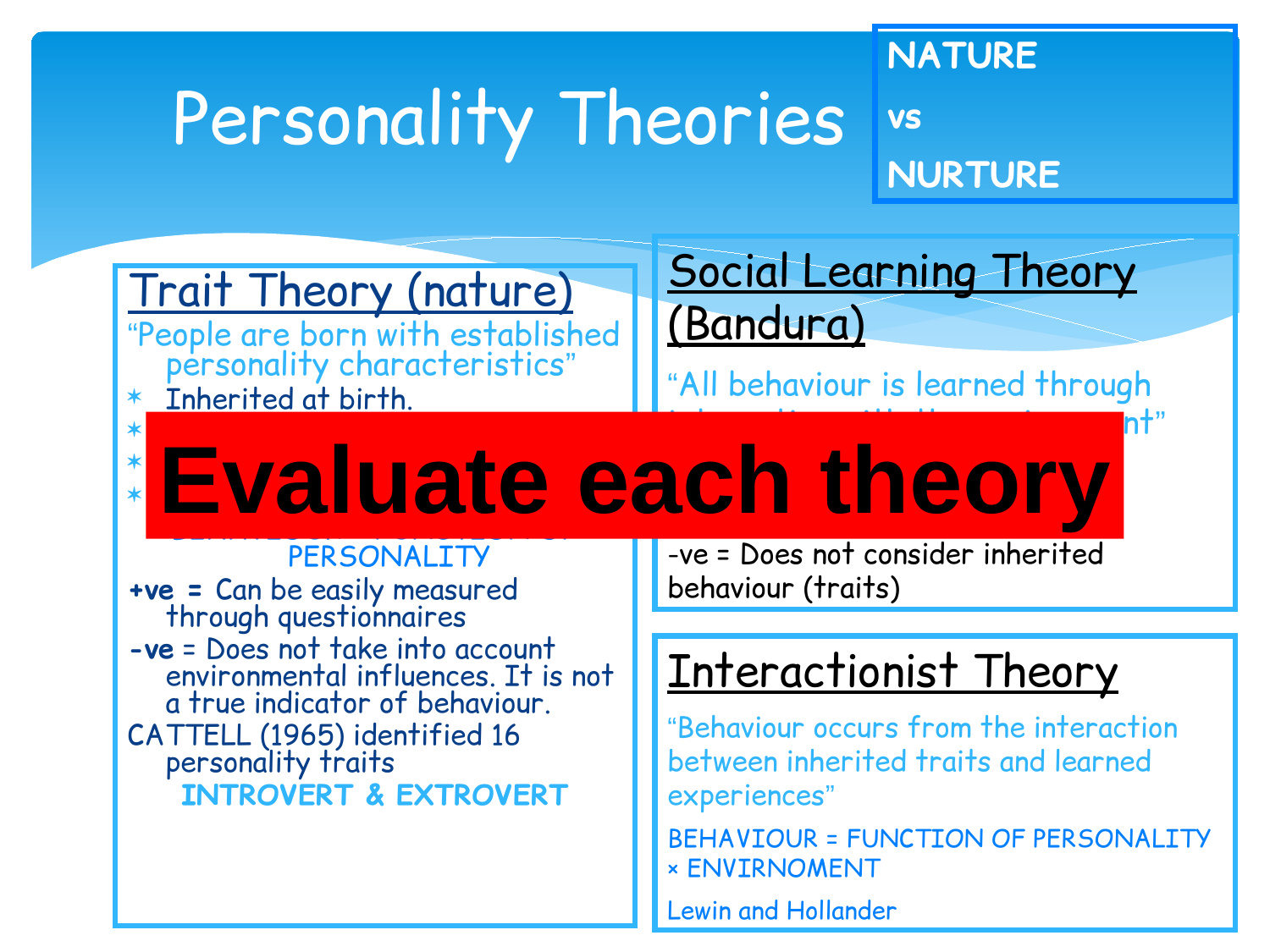

NATURE
vs
NURTURE
# Personality Theories
Social Learning Theory (Bandura)
“All behaviour is learned through interaction with the environment”
BEHAVIOUR = FUNCTION OF ENVIRONMENT
-ve = Does not consider inherited behaviour (traits)
Trait Theory (nature)
“People are born with established personality characteristics”
Inherited at birth.
Stable
Enduring
consistent in all situations.
BEHAVIOUR = FUNCTION OF PERSONALITY
+ve = Can be easily measured through questionnaires
-ve = Does not take into account environmental influences. It is not a true indicator of behaviour.
CATTELL (1965) identified 16 personality traits
INTROVERT & EXTROVERT
Evaluate each theory
Interactionist Theory
“Behaviour occurs from the interaction between inherited traits and learned experiences”
BEHAVIOUR = FUNCTION OF PERSONALITY × ENVIRNOMENT
Lewin and Hollander